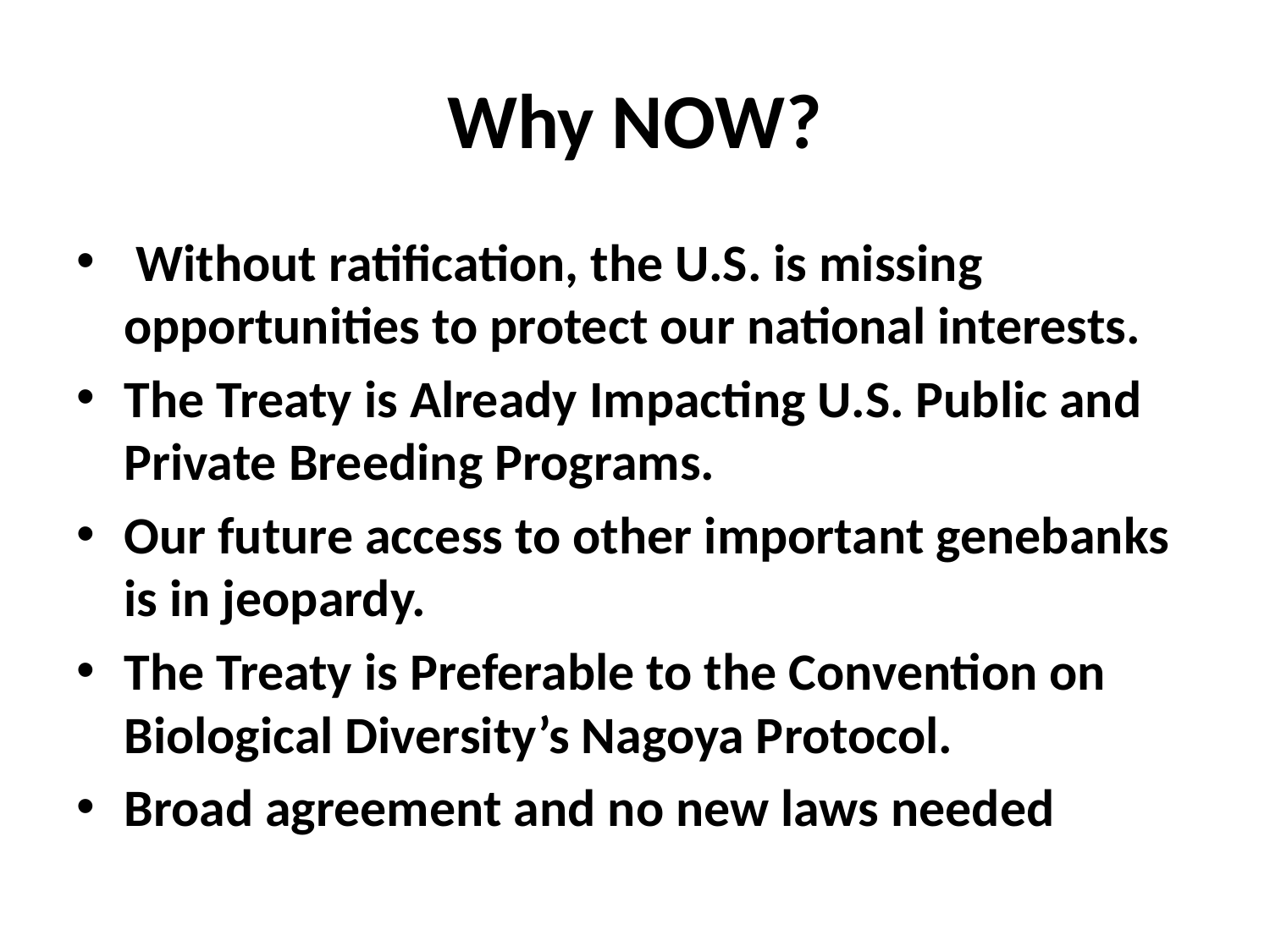

# Why NOW?
 Without ratification, the U.S. is missing opportunities to protect our national interests.
The Treaty is Already Impacting U.S. Public and Private Breeding Programs.
Our future access to other important genebanks is in jeopardy.
The Treaty is Preferable to the Convention on Biological Diversity’s Nagoya Protocol.
Broad agreement and no new laws needed